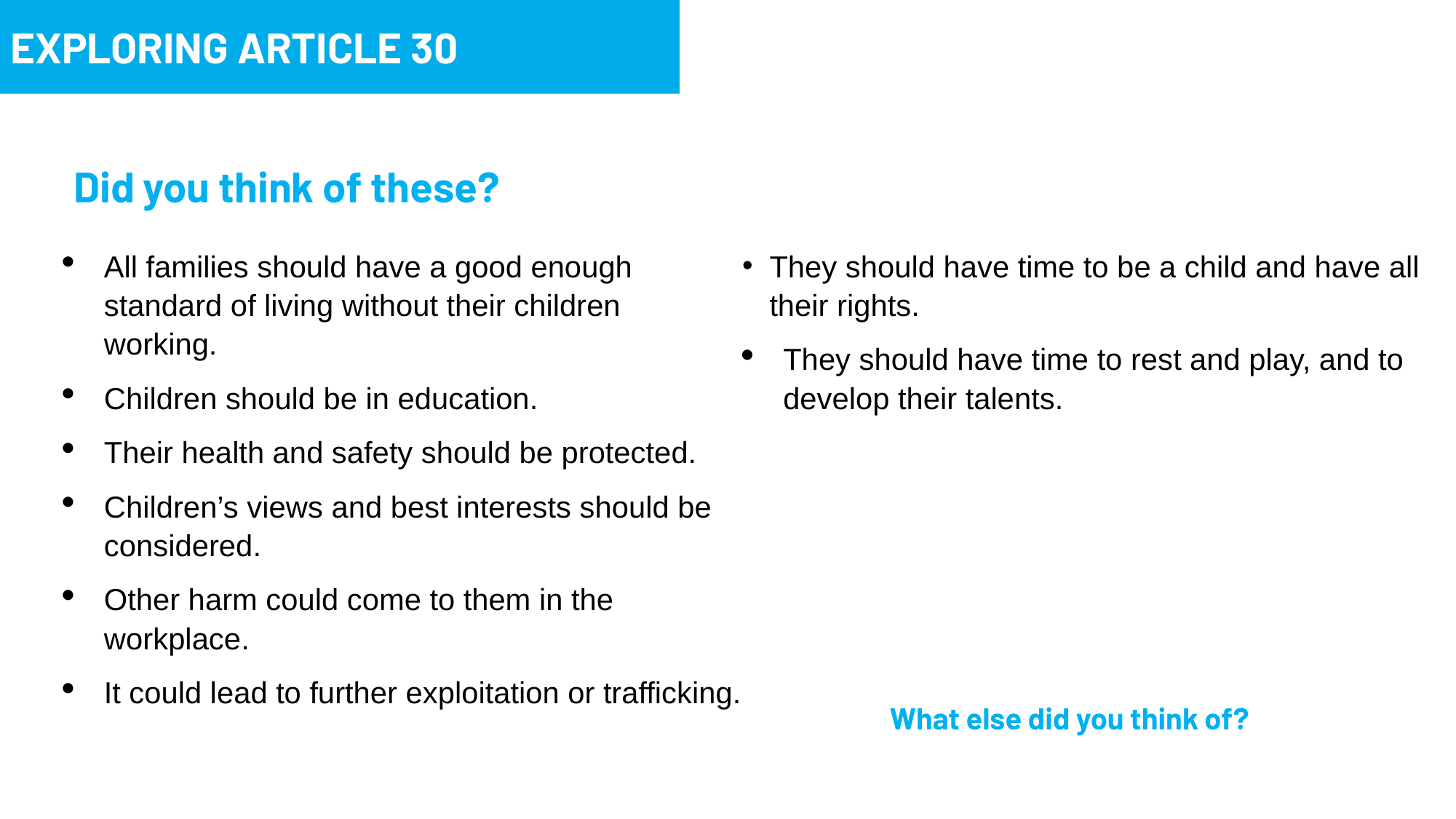

EXPLORING ARTICLE 30
Did you think of these?
All families should have a good enough standard of living without their children working.
Children should be in education.
Their health and safety should be protected.
Children’s views and best interests should be considered.
Other harm could come to them in the workplace.
It could lead to further exploitation or trafficking.

They should have time to be a child and have all their rights.
They should have time to rest and play, and to develop their talents.

What else did you think of?